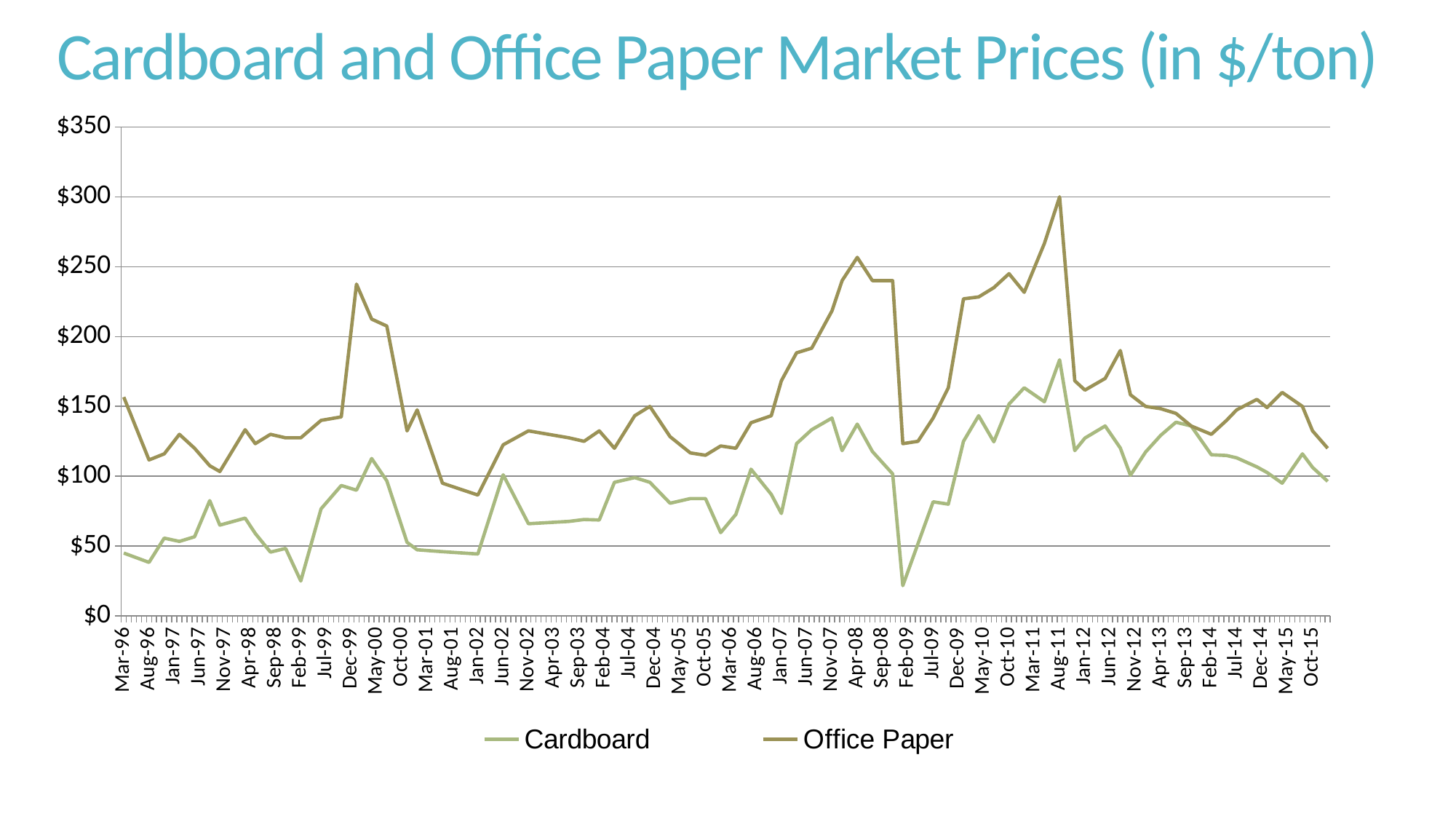

# Cardboard and Office Paper Market Prices (in $/ton)

### Chart

| Category | Cardboard | Office Paper |
|---|---|---|
| 35125 | 45.0 | 156.66666666666666 |
| 35278 | 38.333333333333336 | 111.66666666666667 |
| 35370 | 55.666666666666664 | 116.0 |
| 35462 | 53.333333333333336 | 130.0 |
| 35551 | 56.666666666666664 | 120.0 |
| 35643 | 82.5 | 107.5 |
| 35704 | 65.0 | 103.33333333333333 |
| 35855 | 70.0 | 133.33333333333334 |
| 35916 | 59.0 | 123.33333333333333 |
| 36008 | 45.666666666666664 | 130.0 |
| 36100 | 48.333333333333336 | 127.5 |
| 36192 | 25.0 | 127.5 |
| 36312 | 76.66666666666667 | 140.0 |
| 36434 | 93.33333333333333 | 142.5 |
| 36526 | 90.0 | 237.5 |
| 36617 | 112.66666666666667 | 212.5 |
| 36708 | 96.66666666666667 | 207.5 |
| 36831 | 52.666666666666664 | 132.5 |
| 36892 | 47.333333333333336 | 147.5 |
| 37043 | 46.0 | 95.0 |
| 37257 | 44.333333333333336 | 86.5 |
| 37408 | 101.0 | 122.5 |
| 37561 | 66.0 | 132.5 |
| 37803 | 67.66666666666667 | 127.5 |
| 37895 | 69.0 | 125.0 |
| 37987 | 68.66666666666667 | 132.5 |
| 38078 | 95.66666666666667 | 120.0 |
| 38200 | 99.0 | 143.33333333333334 |
| 38292 | 95.66666666666667 | 150.0 |
| 38412 | 80.66666666666667 | 128.33333333333334 |
| 38534 | 84.0 | 116.66666666666667 |
| 38626 | 84.0 | 115.0 |
| 38718 | 59.666666666666664 | 121.66666666666667 |
| 38808 | 72.66666666666667 | 120.0 |
| 38899 | 105.0 | 138.33333333333334 |
| 39022 | 87.0 | 143.33333333333334 |
| 39083 | 73.33333333333333 | 168.33333333333334 |
| 39173 | 123.33333333333333 | 188.33333333333334 |
| 39264 | 133.33333333333334 | 191.66666666666666 |
| 39387 | 141.66666666666666 | 218.33333333333334 |
| 39448 | 118.33333333333333 | 240.0 |
| 39539 | 137.33333333333334 | 256.6666666666667 |
| 39630 | 117.66666666666667 | 240.0 |
| 39753 | 101.66666666666667 | 240.0 |
| 39814 | 21.666666666666668 | 123.33333333333333 |
| 39904 | 51.666666666666664 | 125.0 |
| 40003 | 81.67 | 141.67 |
| 40098 | 80.0 | 163.33 |
| 40179 | 125.0 | 227.0 |
| 40269 | 143.33333333333334 | 228.33333333333334 |
| 40369 | 124.66666666666667 | 235.0 |
| 40461 | 151.66666666666666 | 245.0 |
| 40544 | 163.33333333333334 | 231.66666666666666 |
| 40668 | 153.33333333333334 | 266.6666666666667 |
| 40760 | 183.33333333333334 | 300.0 |
| 40858 | 118.33333333333333 | 168.33333333333334 |
| 40920 | 127.33333333333333 | 161.66666666666666 |
| 41038 | 136.0 | 170.0 |
| 41133 | 120.16666666666667 | 190.0 |
| 41194 | 100.66666666666667 | 158.33333333333334 |
| 41287 | 117.33333333333333 | 150.0 |
| 41377 | 129.33333333333334 | 148.33333333333334 |
| 41456 | 138.66666666666666 | 145.0 |
| 41548 | 136.0 | 136.0 |
| 41671 | 115.33333333333333 | 130.0 |
| 41773 | 114.83333333333333 | 140.0 |
| 41834 | 113.16666666666667 | 147.5 |
| 41944 | 106.67 | 155.0 |
| 42019 | 102.67 | 149.17 |
| 42109 | 95.0 | 160.0 |
| 42217 | 116.0 | 150.0 |
| 42278 | 106.33 | 132.5 |
| 42385 | 96.33 | 120.0 |